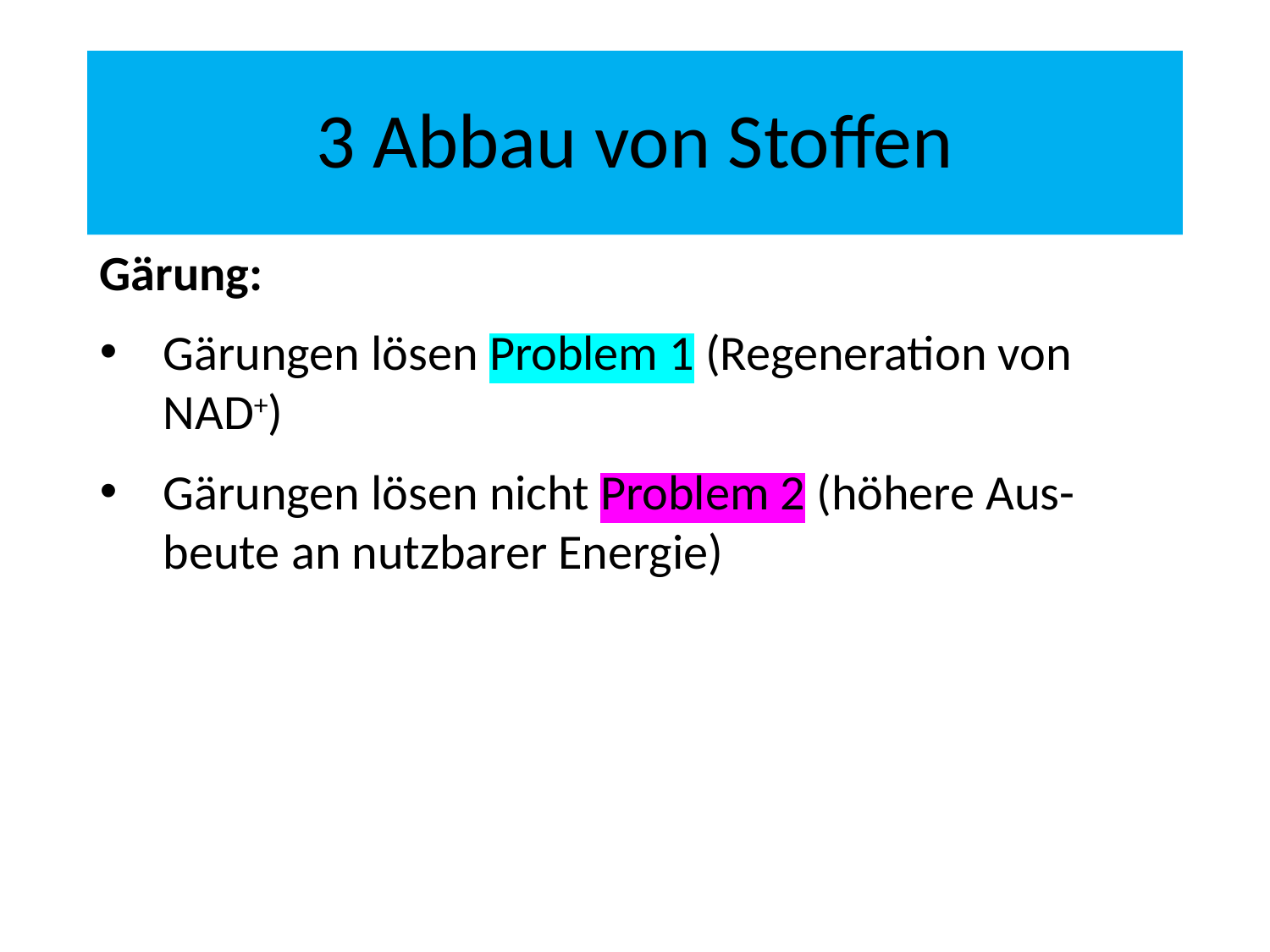

# 3 Abbau von Stoffen
Gärung:
Gärungen lösen Problem 1 (Regeneration von NAD+)
Gärungen lösen nicht Problem 2 (höhere Aus-beute an nutzbarer Energie)